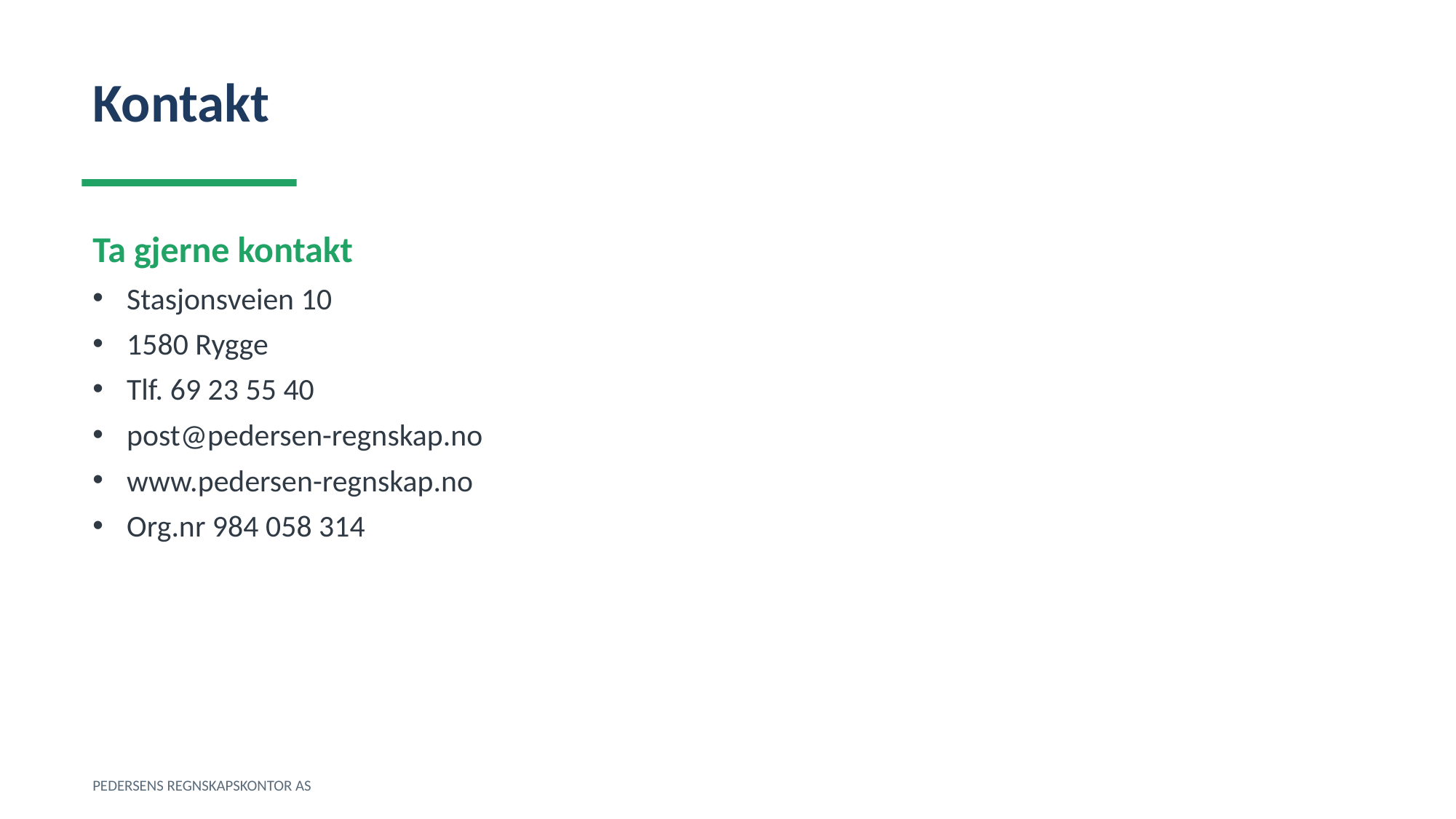

Kontakt

Ta gjerne kontakt
Stasjonsveien 10
1580 Rygge
Tlf. 69 23 55 40
post@pedersen-regnskap.no
www.pedersen-regnskap.no
Org.nr 984 058 314
PEDERSENS REGNSKAPSKONTOR AS